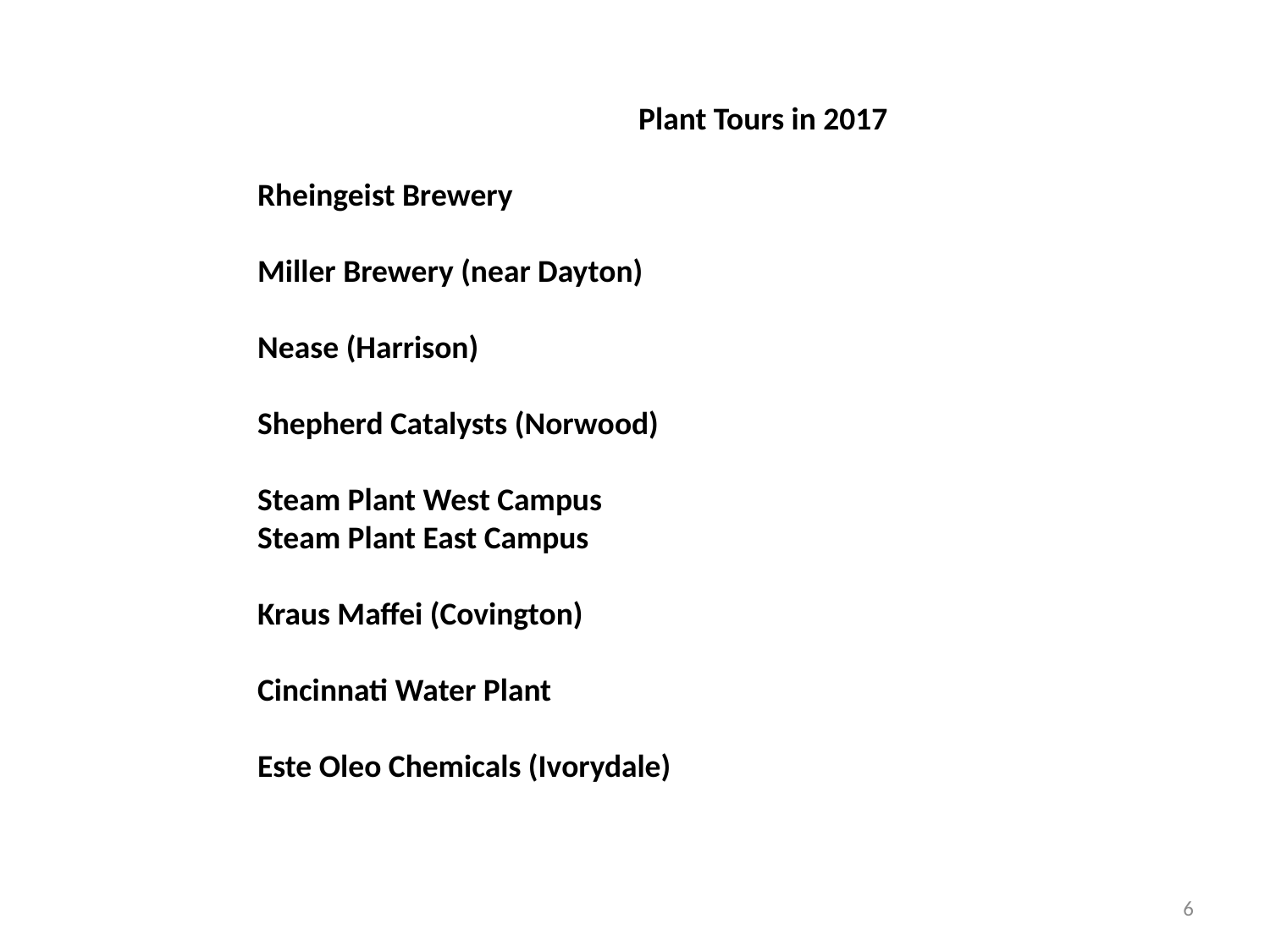

Plant Tours in 2017

Rheingeist Brewery

Miller Brewery (near Dayton)

Nease (Harrison)

Shepherd Catalysts (Norwood)

Steam Plant West Campus
Steam Plant East Campus

Kraus Maffei (Covington)

Cincinnati Water Plant

Este Oleo Chemicals (Ivorydale)
6